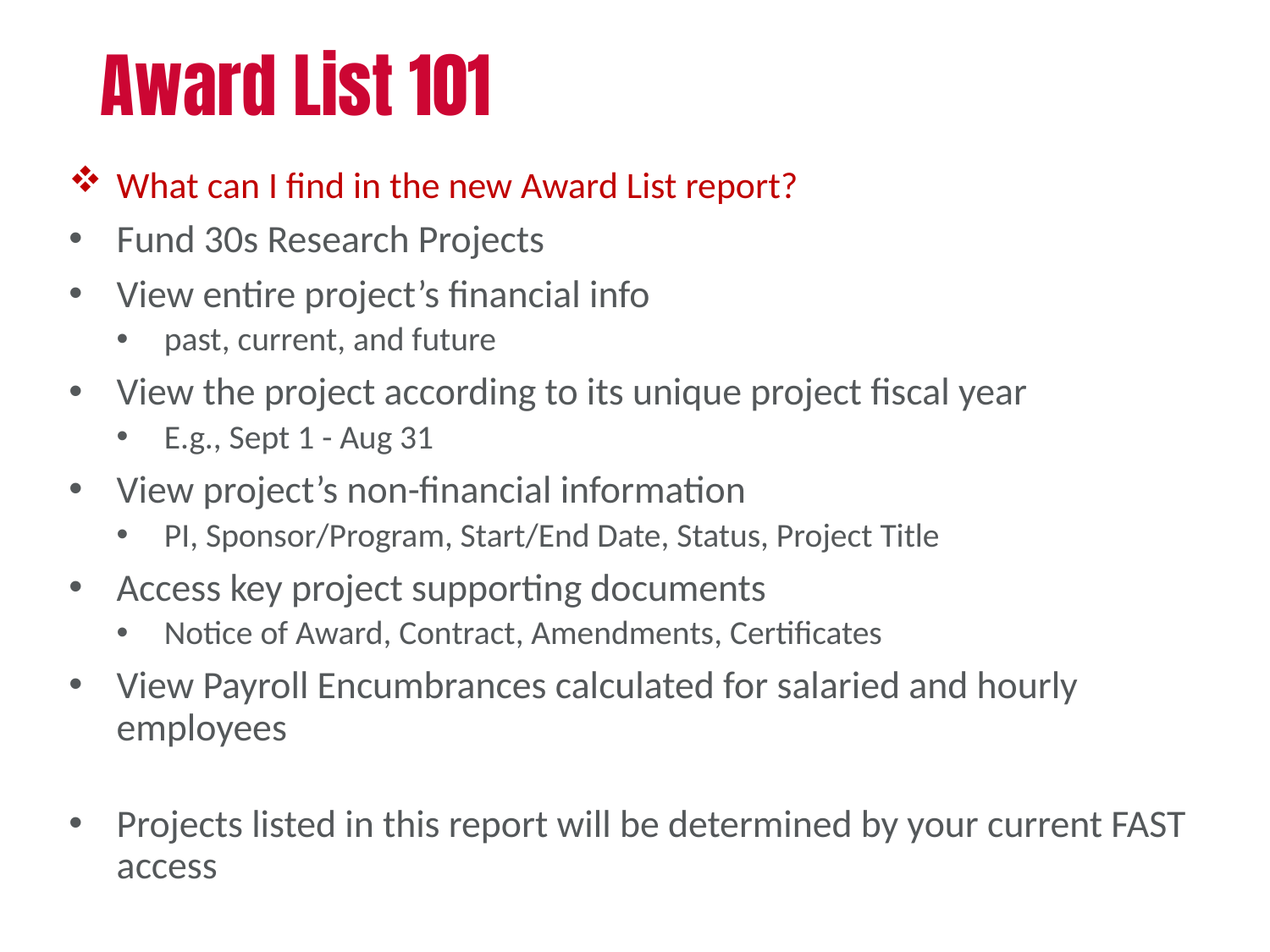

# Award List 101
What can I find in the new Award List report?
Fund 30s Research Projects
View entire project’s financial info
past, current, and future
View the project according to its unique project fiscal year
E.g., Sept 1 - Aug 31
View project’s non-financial information
PI, Sponsor/Program, Start/End Date, Status, Project Title
Access key project supporting documents
Notice of Award, Contract, Amendments, Certificates
View Payroll Encumbrances calculated for salaried and hourly employees
Projects listed in this report will be determined by your current FAST access